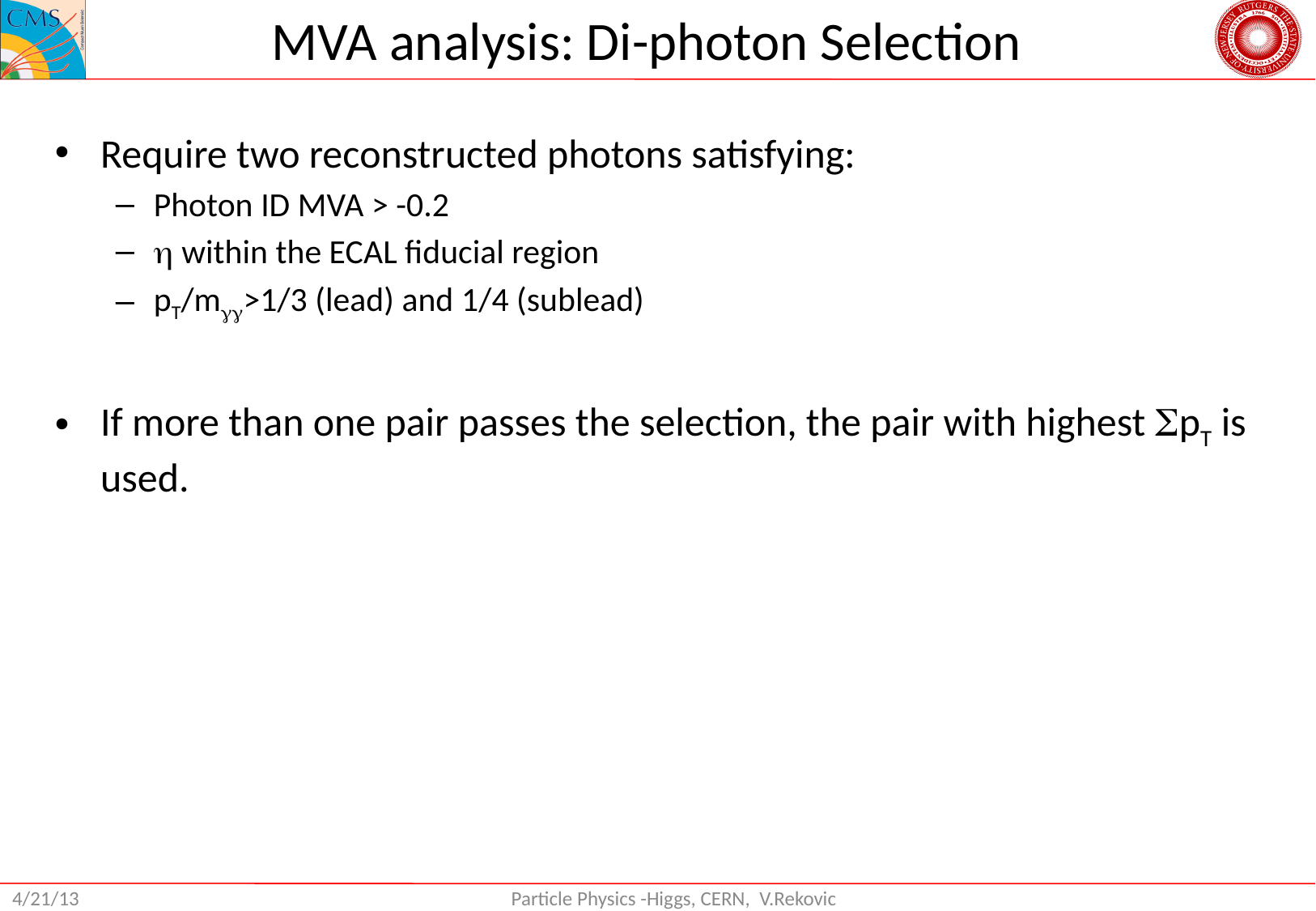

# MVA analysis: Di-photon Selection
Require two reconstructed photons satisfying:
Photon ID MVA > -0.2
η within the ECAL fiducial region
pT/mγγ>1/3 (lead) and 1/4 (sublead)

If more than one pair passes the selection, the pair with highest ΣpT is used.

4/21/13
Particle Physics -Higgs, CERN,  V.Rekovic